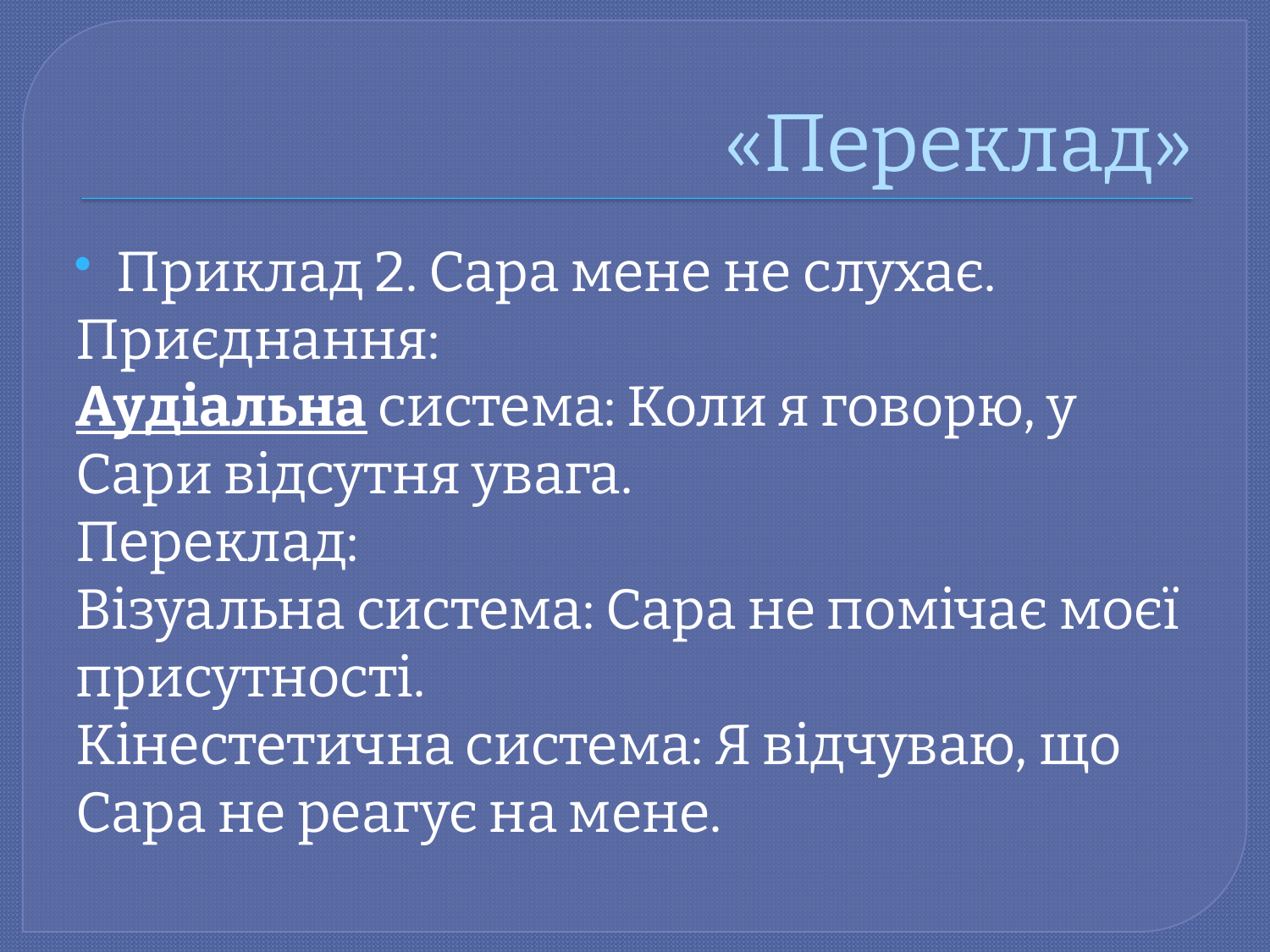

# «Переклад»
Приклад 2. Сара мене не слухає.
Приєднання:
Аудіальна система: Коли я говорю, у Сари відсутня увага.
Переклад:
Візуальна система: Сара не помічає моєї присутності.
Кінестетична система: Я відчуваю, що Сара не реагує на мене.